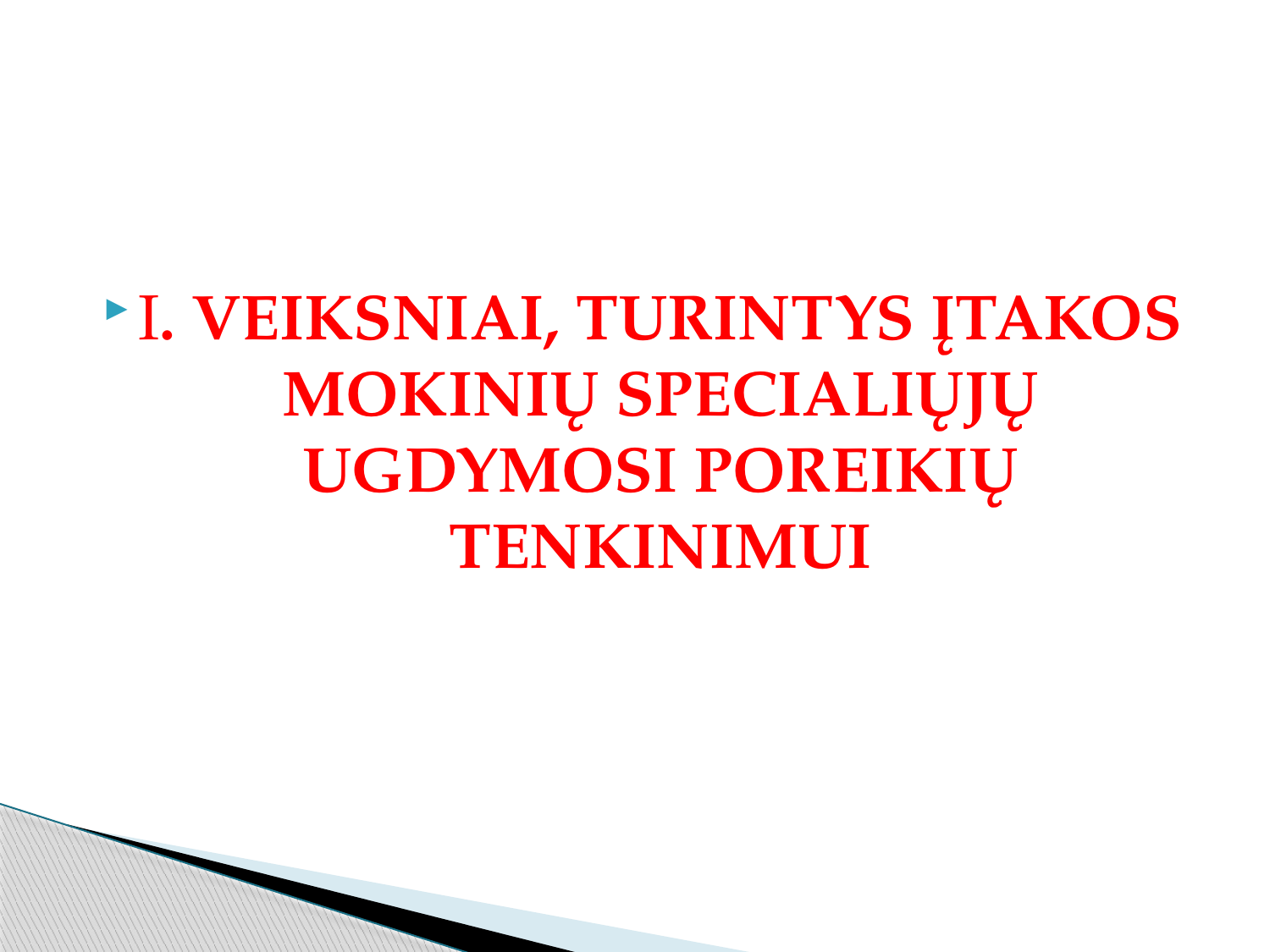

#

I. VEIKSNIAI, TURINTYS ĮTAKOS MOKINIŲ SPECIALIŲJŲ UGDYMOSI POREIKIŲ TENKINIMUI